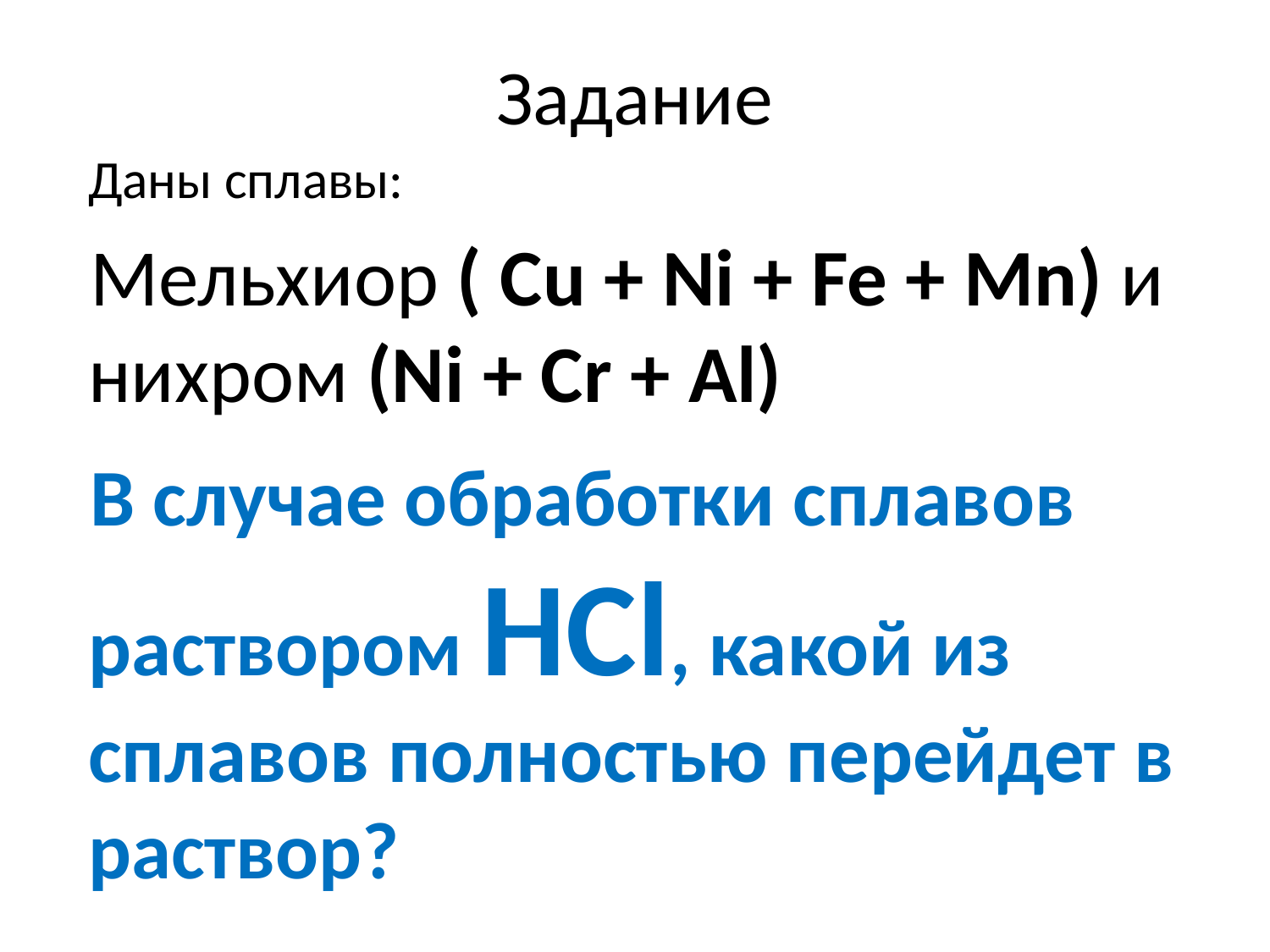

# Задание
 Даны сплавы:
Мельхиор ( Cu + Ni + Fe + Mn) и нихром (Ni + Cr + Al)
В случае обработки сплавов раствором HCl, какой из сплавов полностью перейдет в раствор?